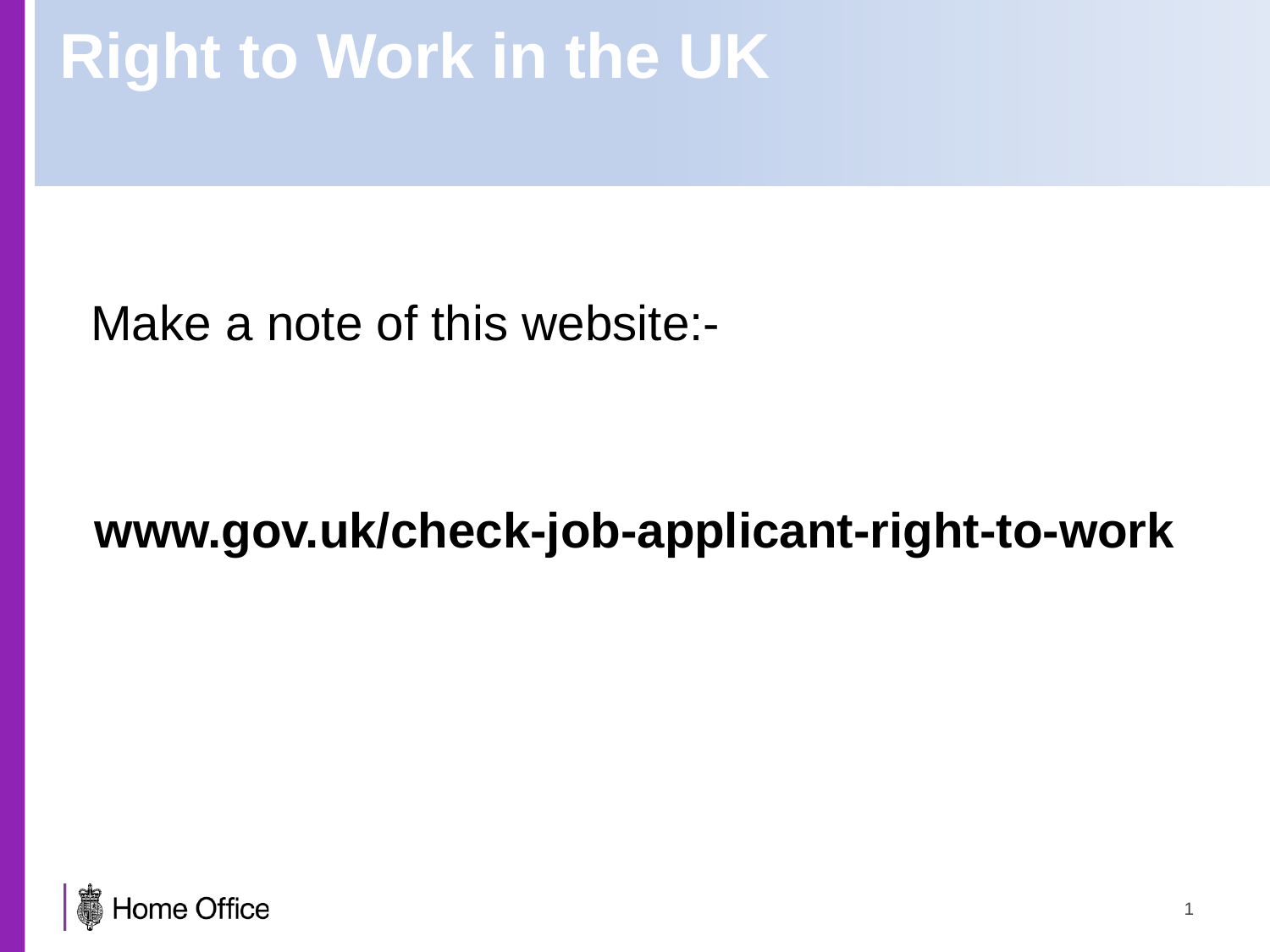

# Right to Work in the UK

  Make a note of this website:-

www.gov.uk/check-job-applicant-right-to-work
1